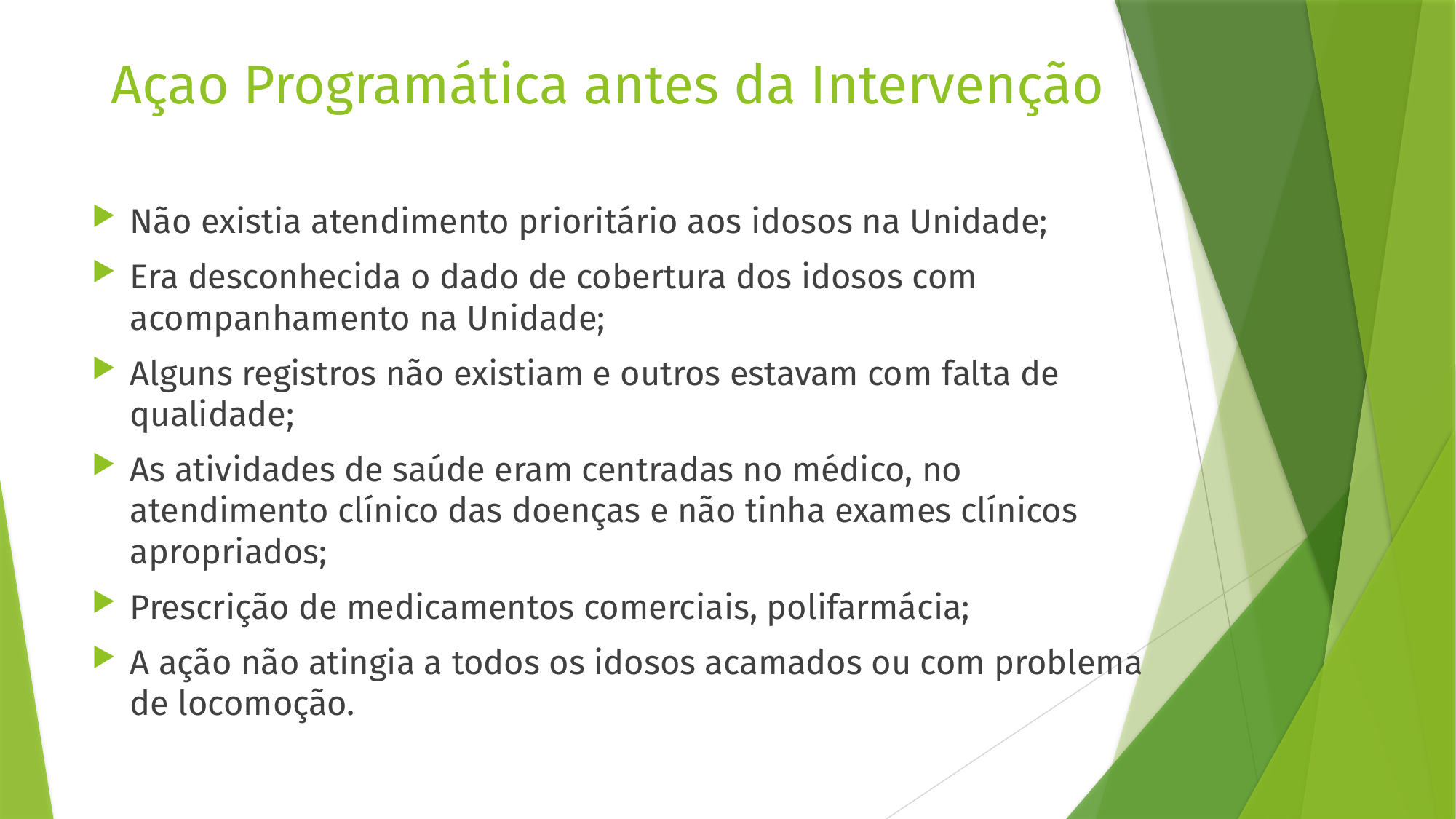

# Açao Programática antes da Intervenção
Não existia atendimento prioritário aos idosos na Unidade;
Era desconhecida o dado de cobertura dos idosos com acompanhamento na Unidade;
Alguns registros não existiam e outros estavam com falta de qualidade;
As atividades de saúde eram centradas no médico, no atendimento clínico das doenças e não tinha exames clínicos apropriados;
Prescrição de medicamentos comerciais, polifarmácia;
A ação não atingia a todos os idosos acamados ou com problema de locomoção.